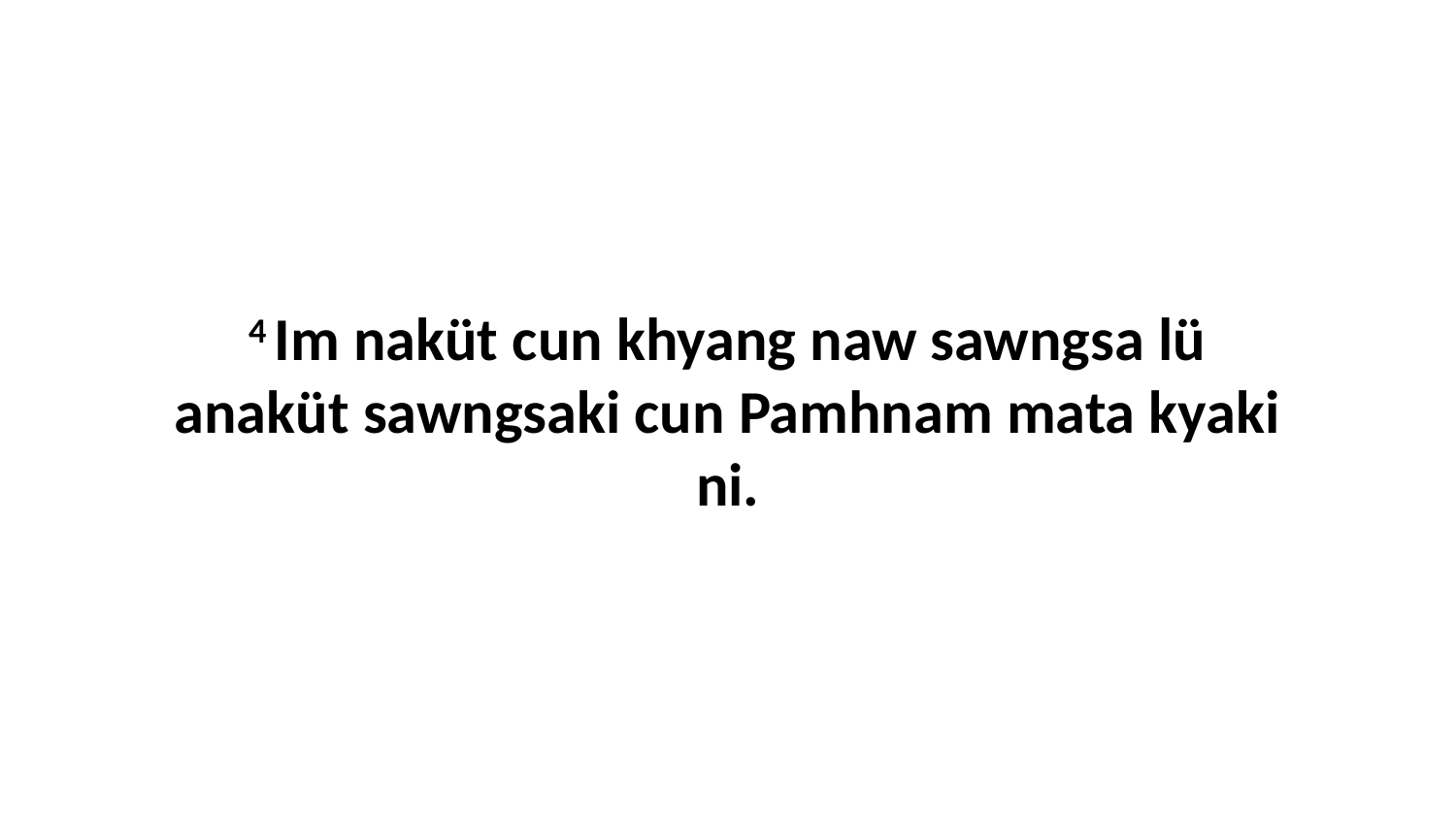

4 Im naküt cun khyang naw sawngsa lü anaküt sawngsaki cun Pamhnam mata kyaki ni.